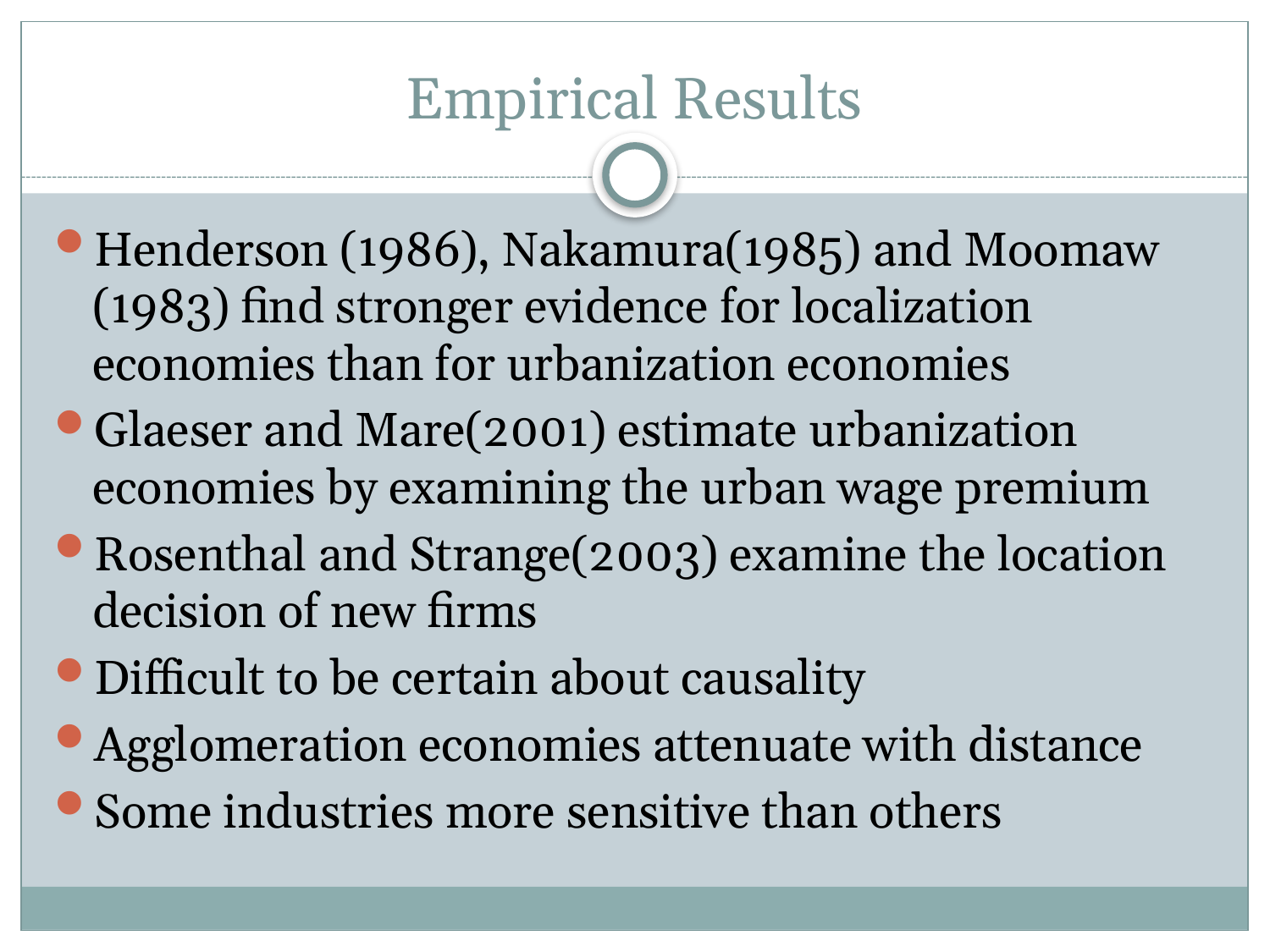

# Empirical Results
Henderson (1986), Nakamura(1985) and Moomaw (1983) find stronger evidence for localization economies than for urbanization economies
Glaeser and Mare(2001) estimate urbanization economies by examining the urban wage premium
Rosenthal and Strange(2003) examine the location decision of new firms
Difficult to be certain about causality
Agglomeration economies attenuate with distance
Some industries more sensitive than others